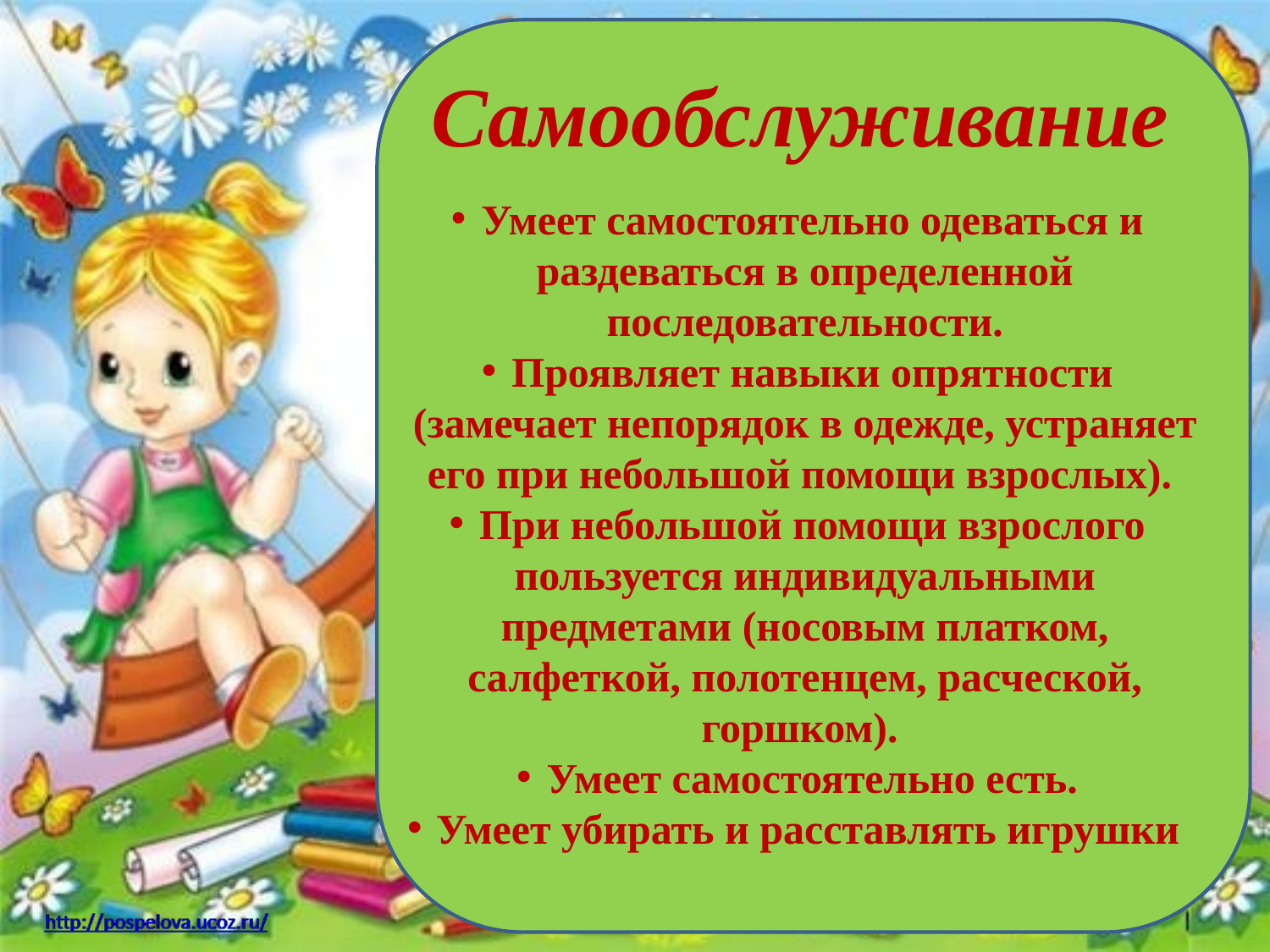

Самообслуживание
Умеет самостоятельно одеваться и раздеваться в определенной последовательности.
Проявляет навыки опрятности (замечает непорядок в одежде, устраняет его при небольшой помощи взрослых).
При небольшой помощи взрослого пользуется индивидуальными предметами (носовым платком, салфеткой, полотенцем, расческой, горшком).
Умеет самостоятельно есть.
Умеет убирать и расставлять игрушки